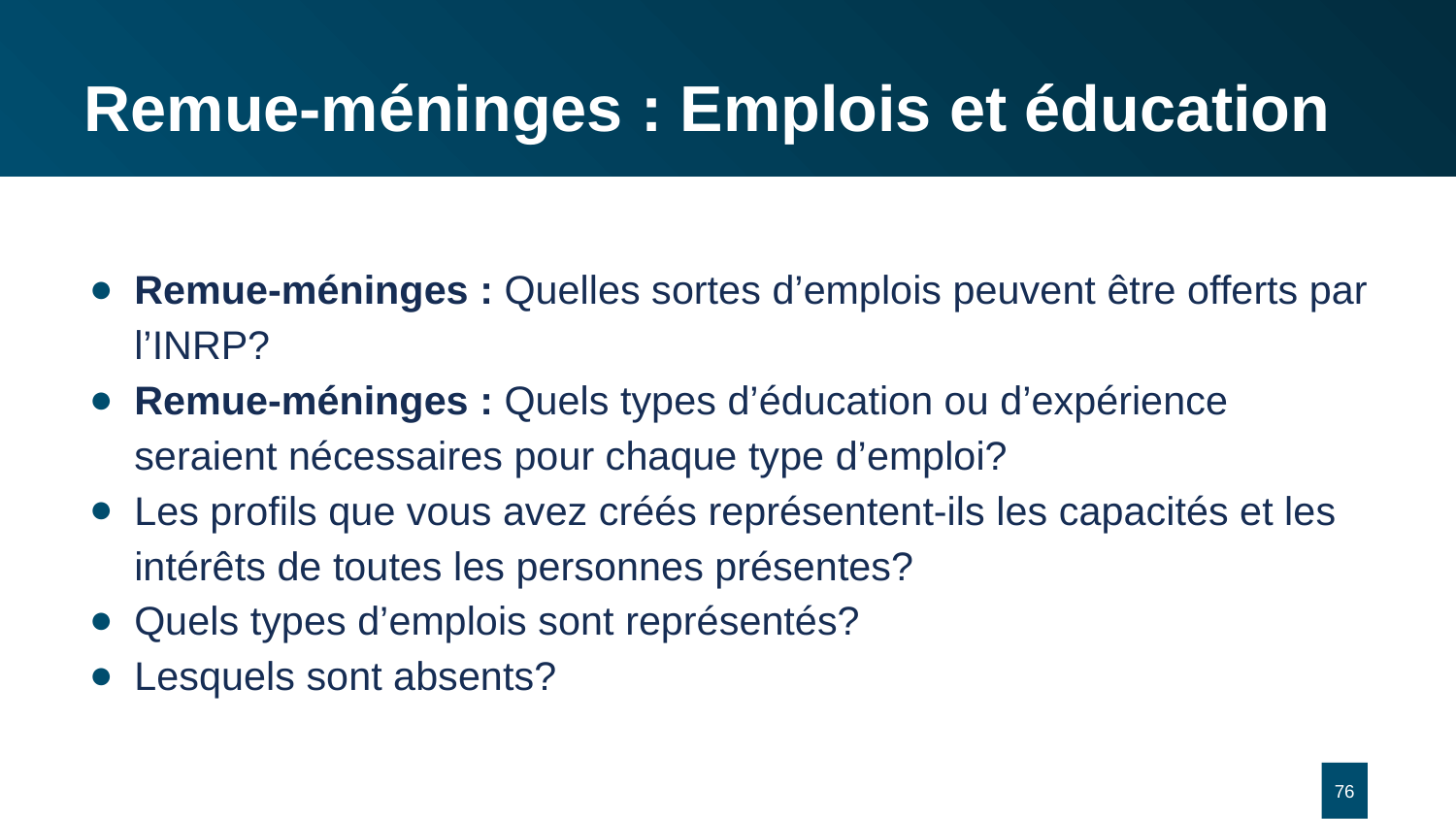

# Remue-méninges : Emplois et éducation
Remue-méninges : Quelles sortes d’emplois peuvent être offerts par l’INRP?
Remue-méninges : Quels types d’éducation ou d’expérience seraient nécessaires pour chaque type d’emploi?
Les profils que vous avez créés représentent-ils les capacités et les intérêts de toutes les personnes présentes?
Quels types d’emplois sont représentés?
Lesquels sont absents?